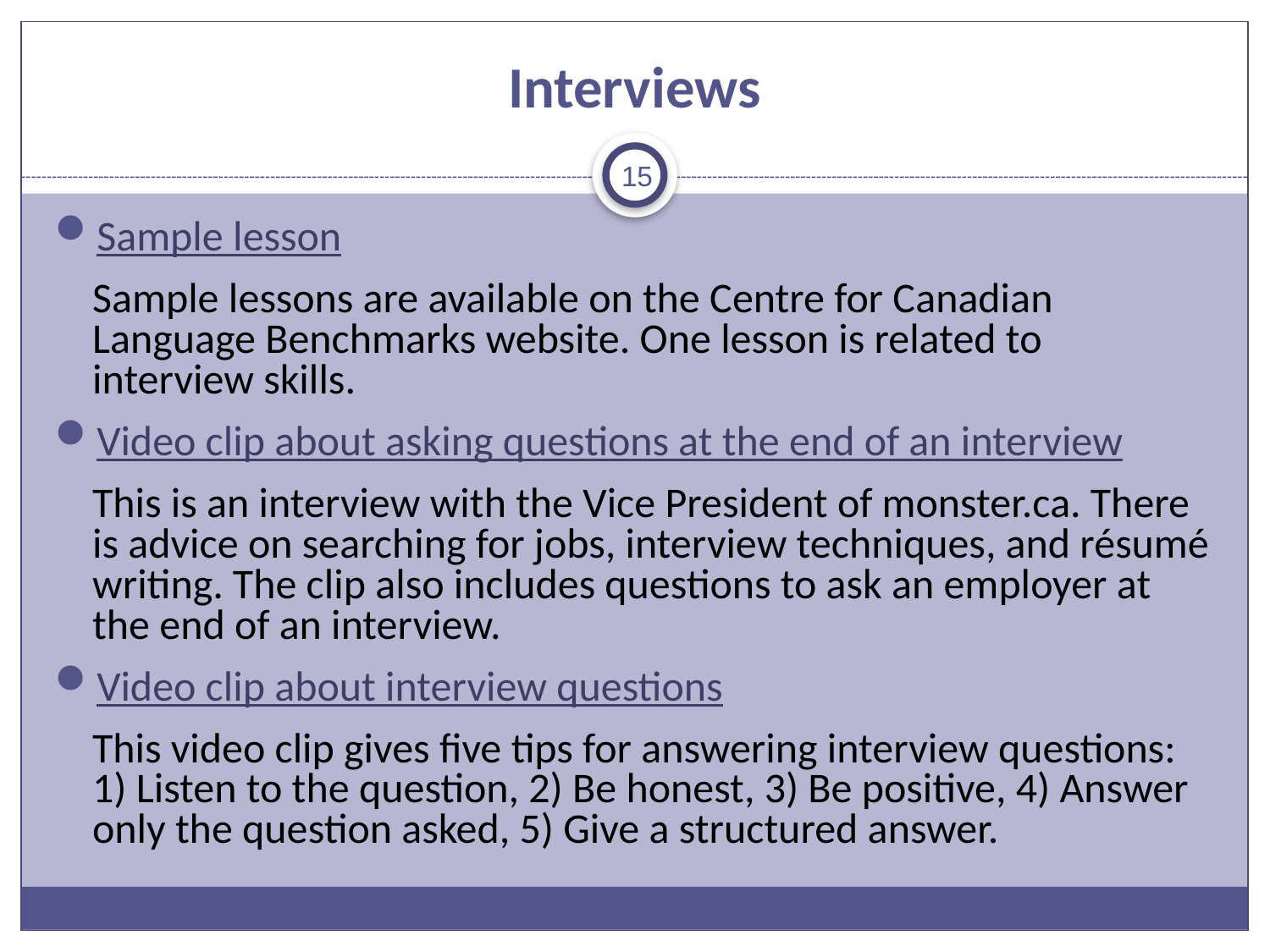

# Interviews
15
Sample lesson
	Sample lessons are available on the Centre for Canadian Language Benchmarks website. One lesson is related to interview skills.
Video clip about asking questions at the end of an interview
	This is an interview with the Vice President of monster.ca. There is advice on searching for jobs, interview techniques, and résumé writing. The clip also includes questions to ask an employer at the end of an interview.
Video clip about interview questions
	This video clip gives five tips for answering interview questions: 1) Listen to the question, 2) Be honest, 3) Be positive, 4) Answer only the question asked, 5) Give a structured answer.